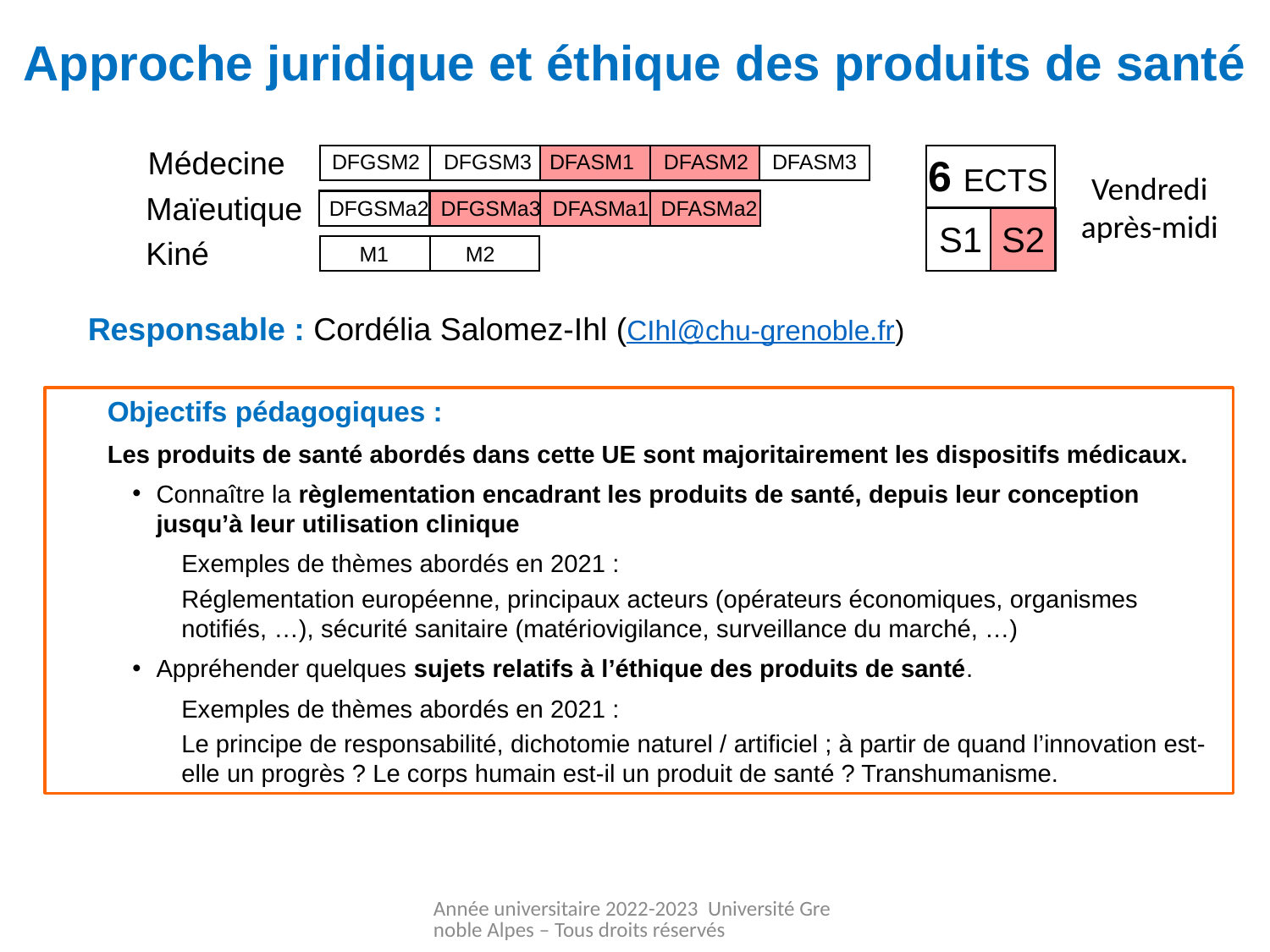

Approche juridique et éthique des produits de santé
Médecine
DFGSM2    DFGSM3   DFASM1     DFASM2    DFASM3
6 ECTS

Vendredi après-midi
Maïeutique
DFGSMa2  DFGSMa3  DFASMa1  DFASMa2

S1  S2
Kiné
  M1             M2

Responsable : Cordélia Salomez-Ihl (CIhl@chu-grenoble.fr)
Objectifs pédagogiques :
Les produits de santé abordés dans cette UE sont majoritairement les dispositifs médicaux.
Connaître la règlementation encadrant les produits de santé, depuis leur conception jusqu’à leur utilisation clinique
Exemples de thèmes abordés en 2021 :
Réglementation européenne, principaux acteurs (opérateurs économiques, organismes notifiés, …), sécurité sanitaire (matériovigilance, surveillance du marché, …)
Appréhender quelques sujets relatifs à l’éthique des produits de santé.
Exemples de thèmes abordés en 2021 :
Le principe de responsabilité, dichotomie naturel / artificiel ; à partir de quand l’innovation est-elle un progrès ? Le corps humain est-il un produit de santé ? Transhumanisme.
Année universitaire 2022-2023  Université Grenoble Alpes – Tous droits réservés